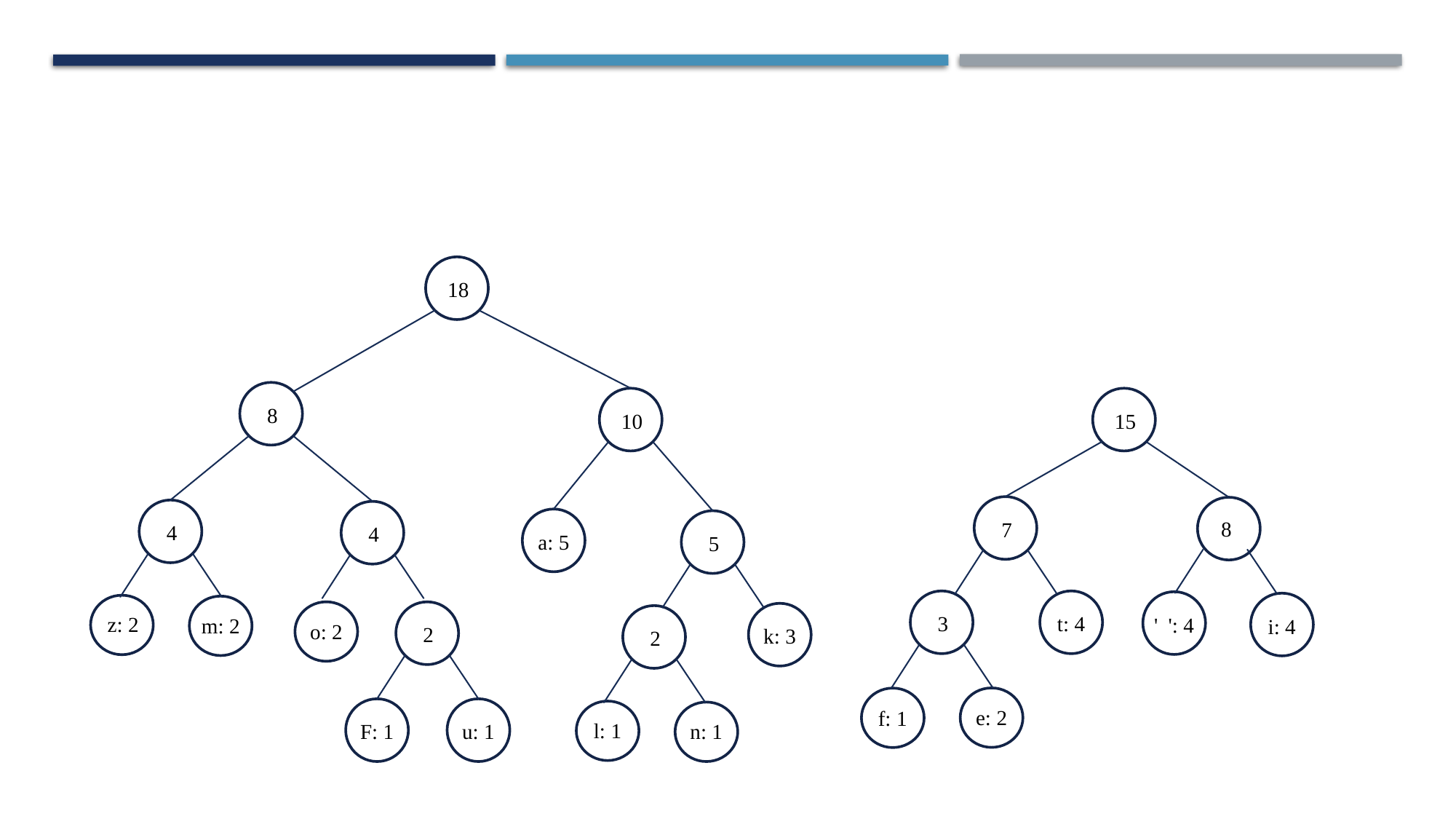

18

8
10
15

8

7
4
4
a: 5
5

3
t: 4

z: 2
'  ': 4
m: 2
i: 4
o: 2
2
k: 3
2

e: 2
f: 1

l: 1
F: 1
u: 1
n: 1